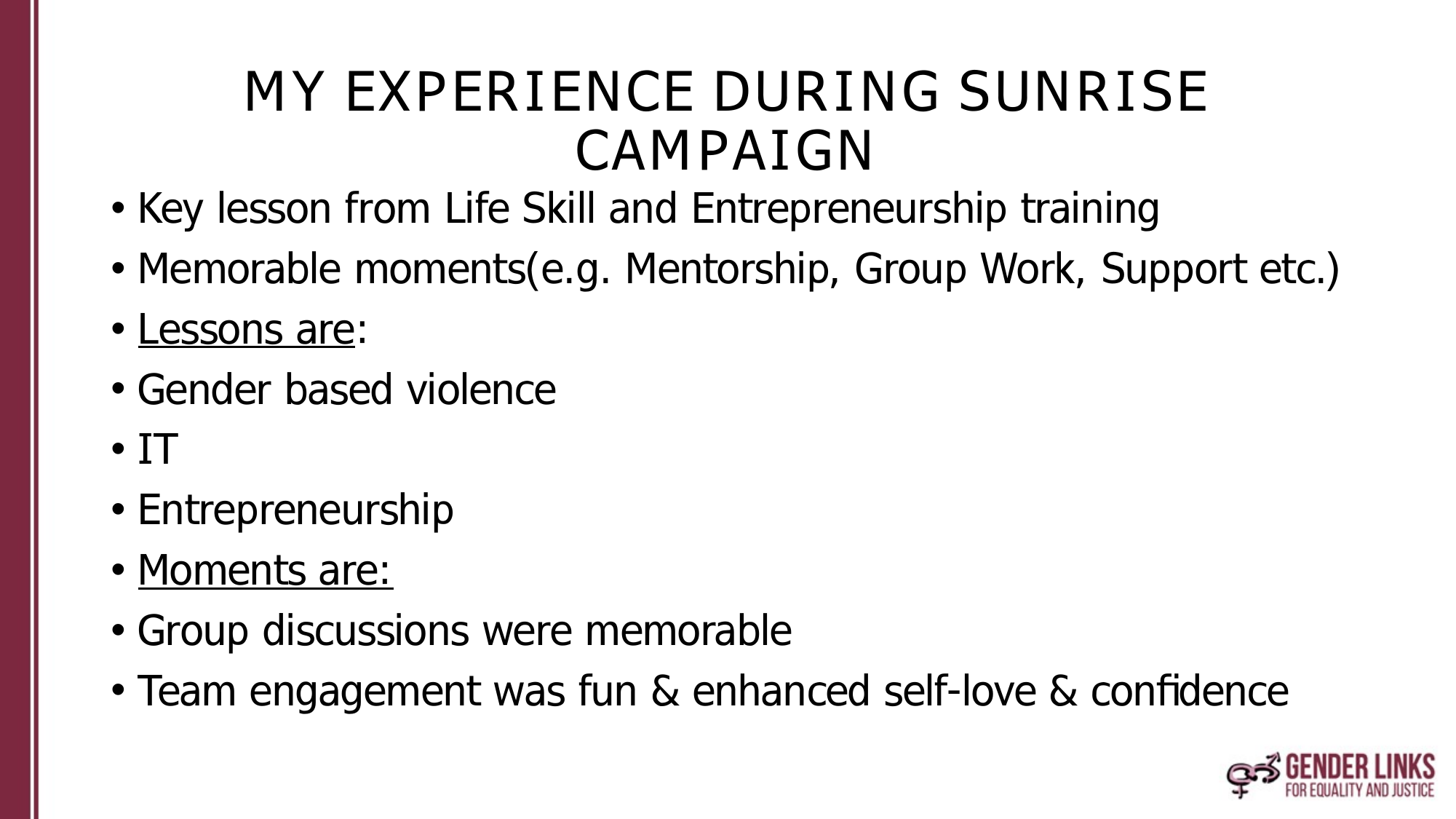

# MY EXPERIENCE DURING SUNRISE CAMPAIGN
Key lesson from Life Skill and Entrepreneurship training
Memorable moments(e.g. Mentorship, Group Work, Support etc.)
Lessons are:
Gender based violence
IT
Entrepreneurship
Moments are:
Group discussions were memorable
Team engagement was fun & enhanced self-love & confidence